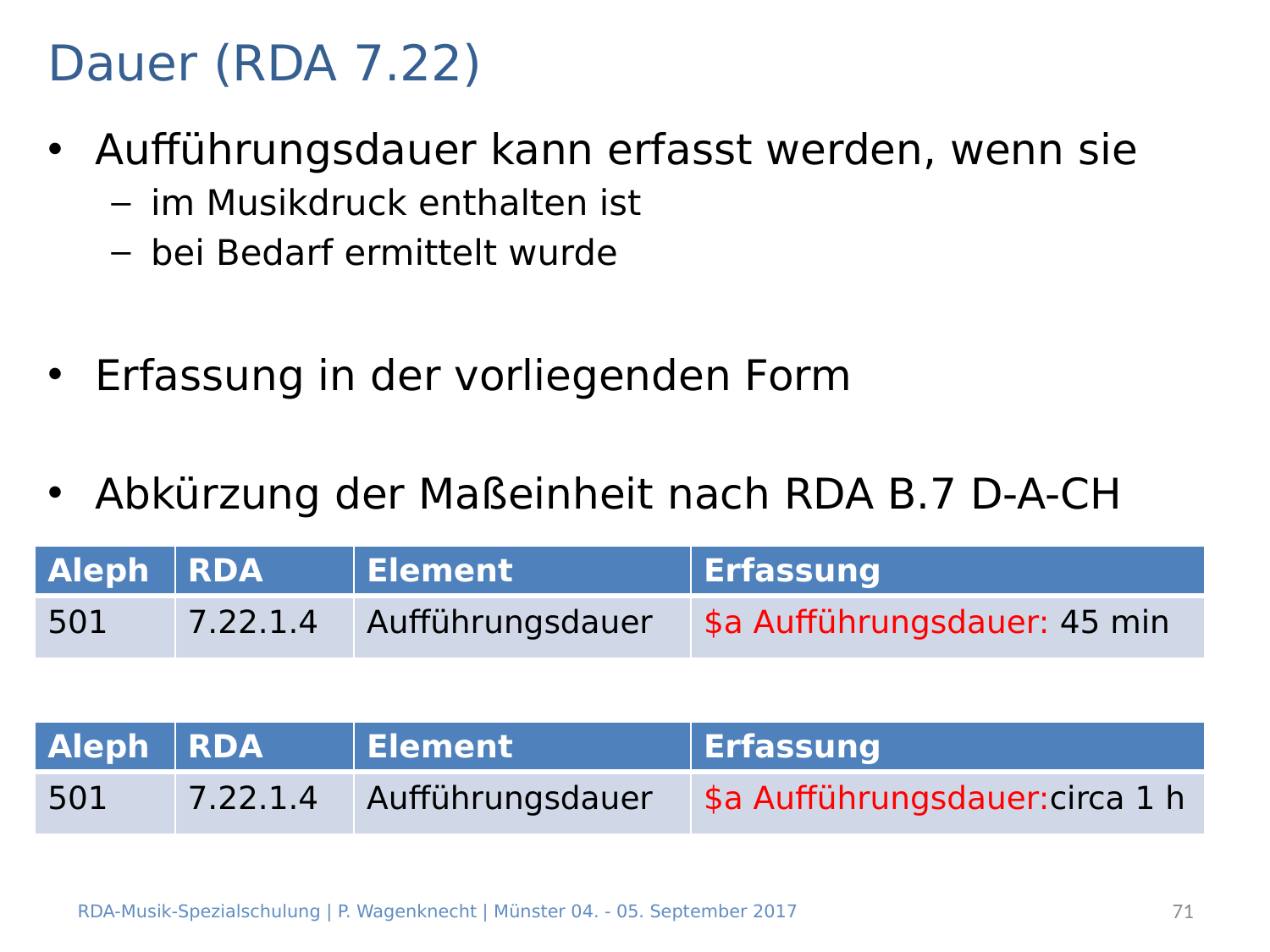

# Dauer (RDA 7.22)
Aufführungsdauer kann erfasst werden, wenn sie
im Musikdruck enthalten ist
bei Bedarf ermittelt wurde

Erfassung in der vorliegenden Form

Abkürzung der Maßeinheit nach RDA B.7 D-A-CH
| Aleph | RDA | Element | Erfassung |
| --- | --- | --- | --- |
| 501 | 7.22.1.4 | Aufführungsdauer | $a Aufführungsdauer: 45 min |
| Aleph | RDA | Element | Erfassung |
| --- | --- | --- | --- |
| 501 | 7.22.1.4 | Aufführungsdauer | $a Aufführungsdauer:circa 1 h |
RDA-Musik-Spezialschulung | P. Wagenknecht | Münster 04. - 05. September 2017
71